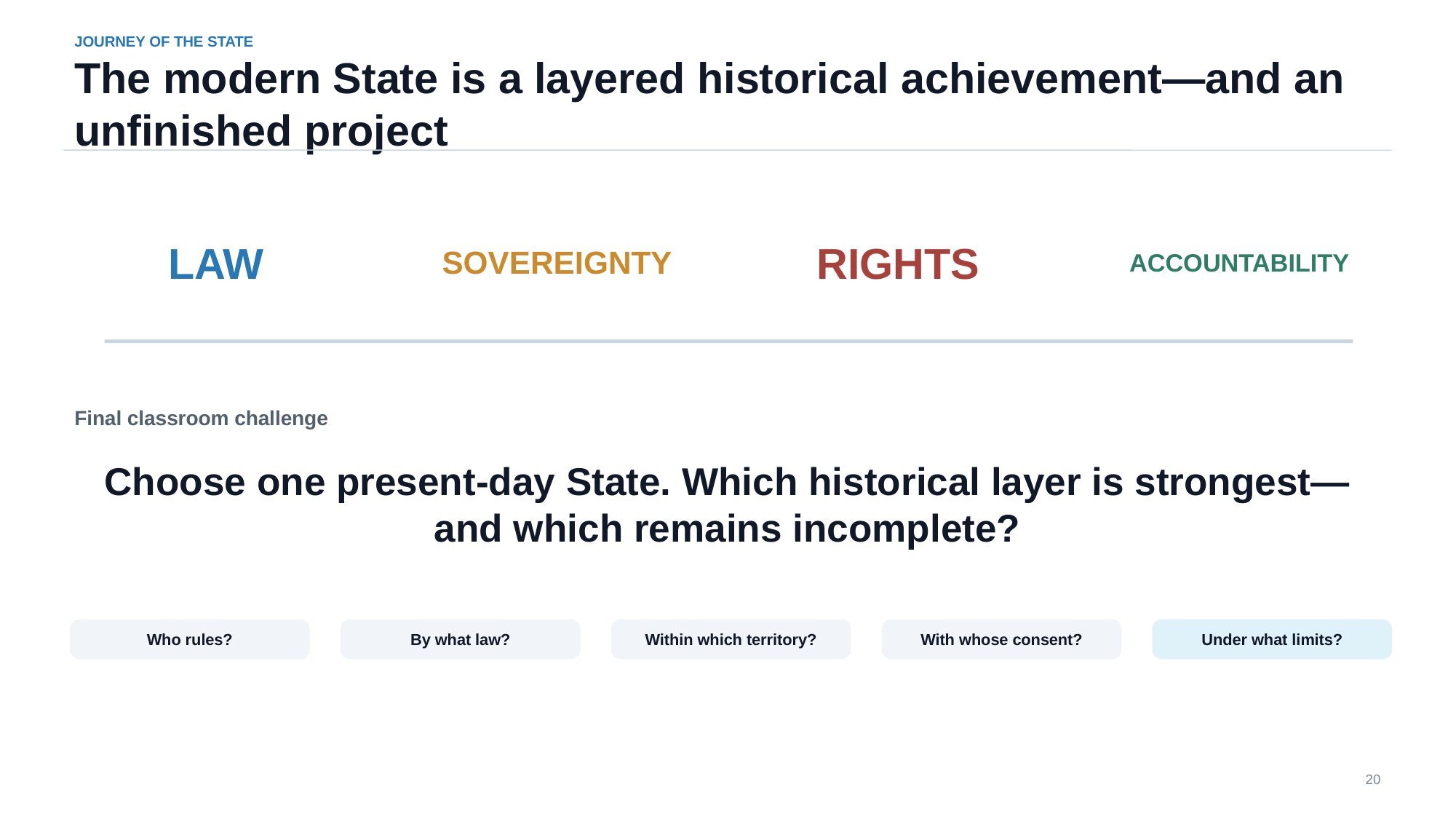

JOURNEY OF THE STATE
The modern State is a layered historical achievement—and an unfinished project

LAW
SOVEREIGNTY
RIGHTS
ACCOUNTABILITY

Final classroom challenge
Choose one present-day State. Which historical layer is strongest—and which remains incomplete?

Who rules?

By what law?

Within which territory?

With whose consent?

Under what limits?
20